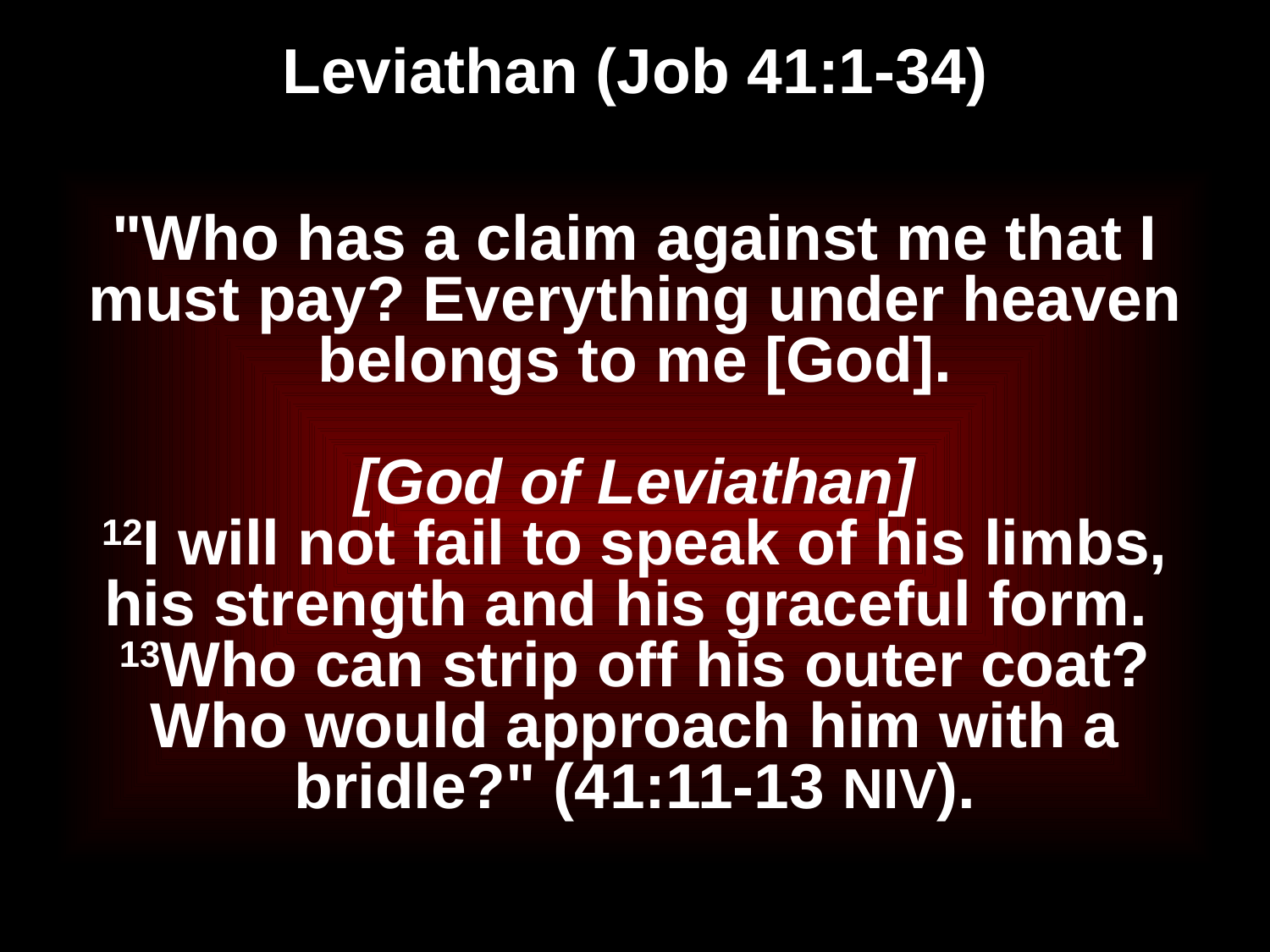

# Leviathan (Job 41:1-34)

"Who has a claim against me that I must pay? Everything under heaven belongs to me [God].

[God of Leviathan]
12I will not fail to speak of his limbs, his strength and his graceful form.
13Who can strip off his outer coat?
Who would approach him with a bridle?" (41:11-13 NIV).